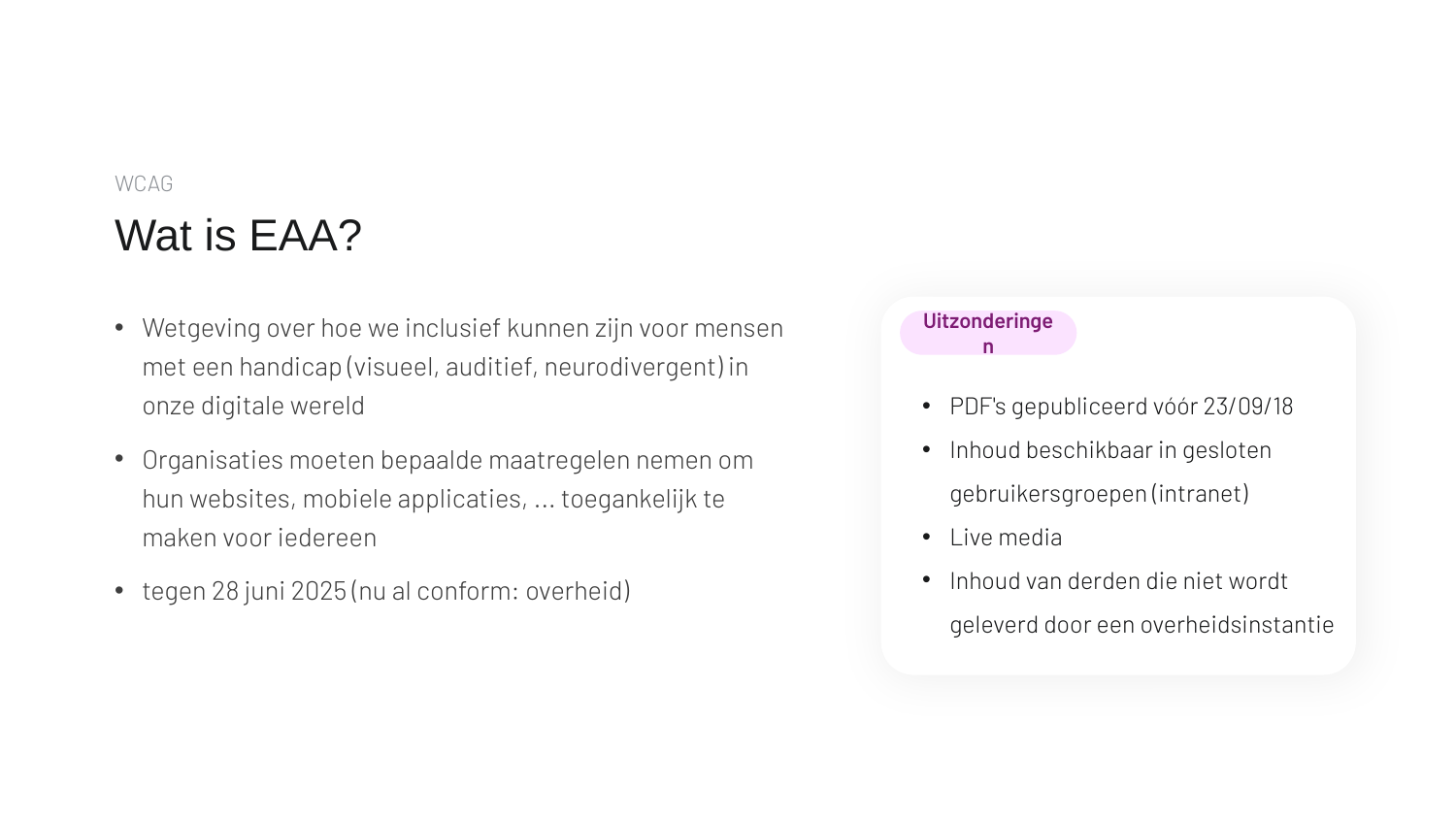

WCAG
# Wat is EAA?
Wetgeving over hoe we inclusief kunnen zijn voor mensen met een handicap (visueel, auditief, neurodivergent) in onze digitale wereld
Organisaties moeten bepaalde maatregelen nemen om hun websites, mobiele applicaties, ... toegankelijk te maken voor iedereen
tegen 28 juni 2025 (nu al conform: overheid)

Uitzonderingen
PDF's gepubliceerd vóór 23/09/18
Inhoud beschikbaar in gesloten gebruikersgroepen (intranet)
Live media
Inhoud van derden die niet wordt geleverd door een overheidsinstantie